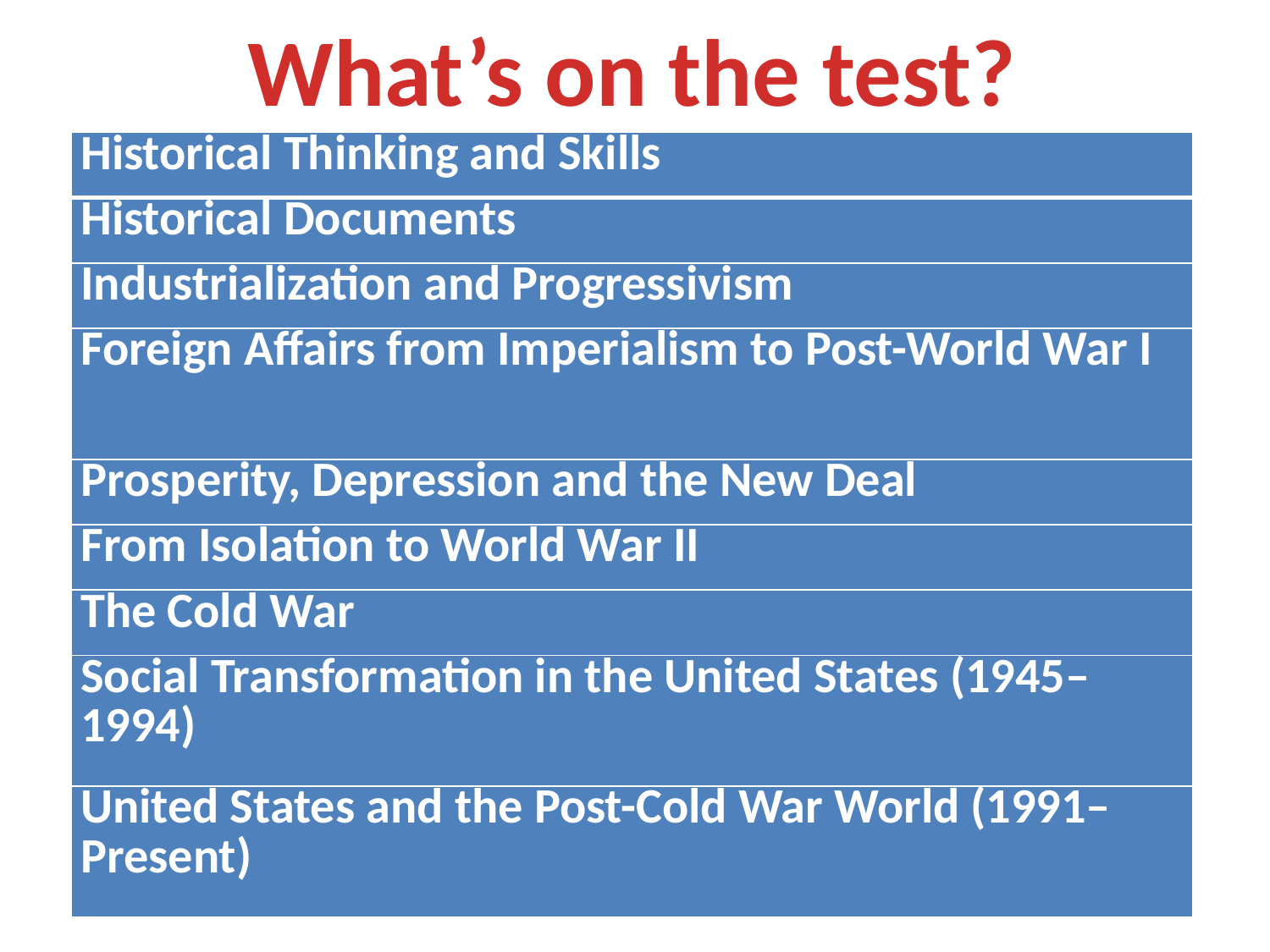

What’s on the test?
| Historical Thinking and Skills |
| --- |
| Historical Documents |
| Industrialization and Progressivism |
| Foreign Affairs from Imperialism to Post-World War I |
| Prosperity, Depression and the New Deal |
| From Isolation to World War II |
| The Cold War |
| Social Transformation in the United States (1945–1994) |
| United States and the Post-Cold War World (1991–Present) |